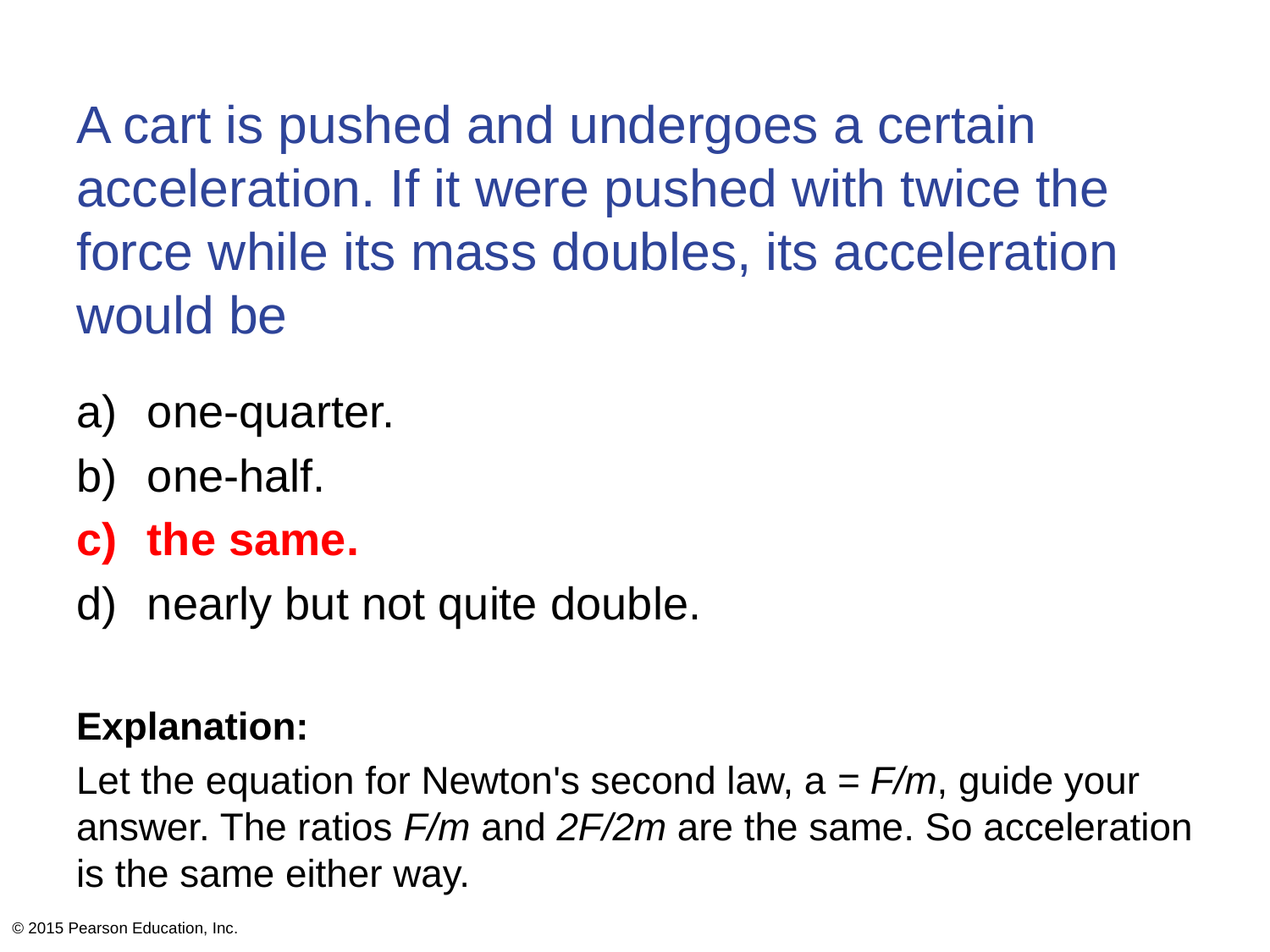

# A cart is pushed and undergoes a certain acceleration. If it were pushed with twice the force while its mass doubles, its acceleration would be
one-quarter.
one-half.
the same.
nearly but not quite double.

Explanation:
Let the equation for Newton's second law, a = F/m, guide your answer. The ratios F/m and 2F/2m are the same. So acceleration is the same either way.
© 2015 Pearson Education, Inc.